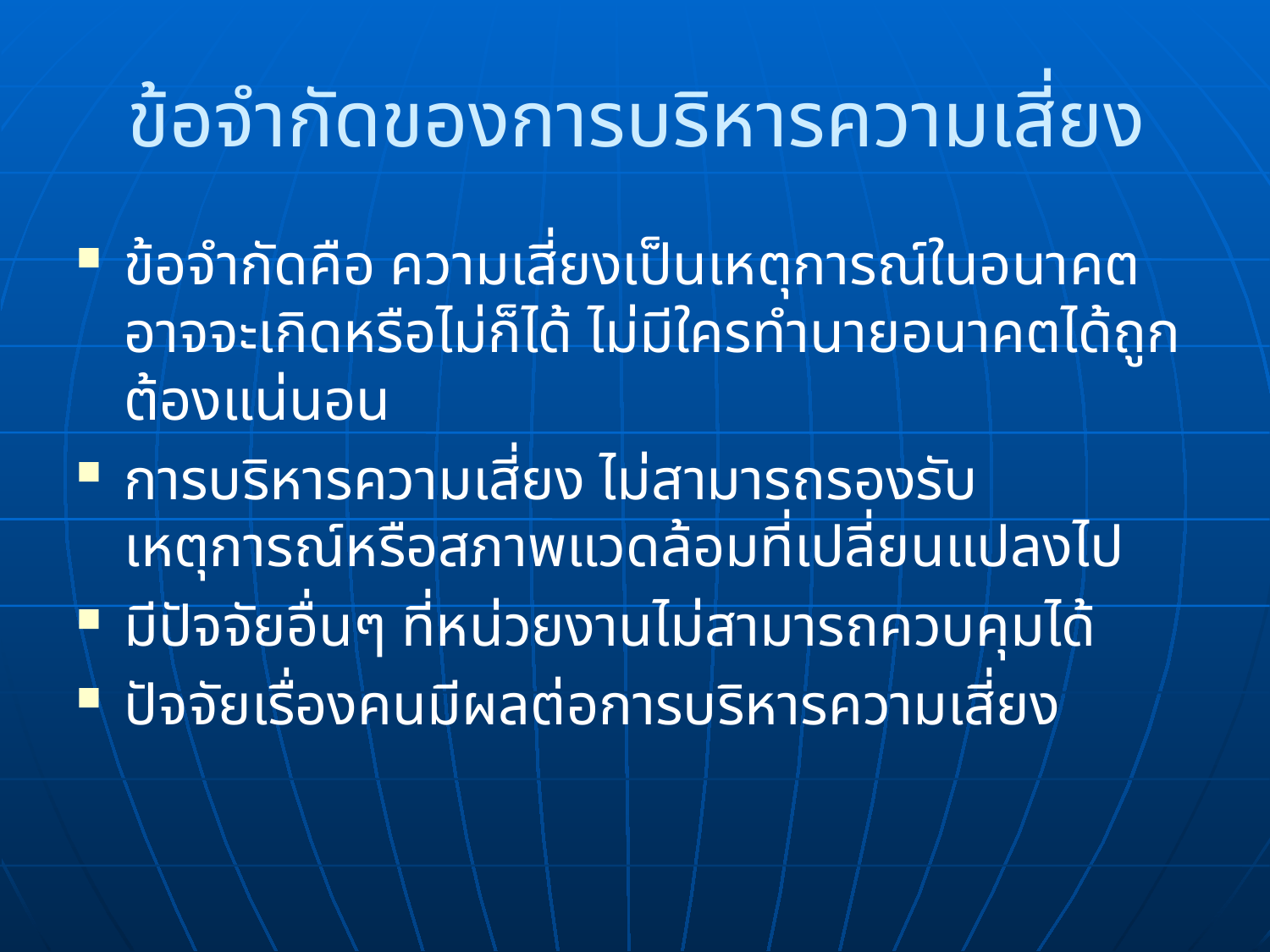

# ข้อจำกัดของการบริหารความเสี่ยง
ข้อจำกัดคือ ความเสี่ยงเป็นเหตุการณ์ในอนาคต อาจจะเกิดหรือไม่ก็ได้ ไม่มีใครทำนายอนาคตได้ถูกต้องแน่นอน
การบริหารความเสี่ยง ไม่สามารถรองรับเหตุการณ์หรือสภาพแวดล้อมที่เปลี่ยนแปลงไป
มีปัจจัยอื่นๆ ที่หน่วยงานไม่สามารถควบคุมได้
ปัจจัยเรื่องคนมีผลต่อการบริหารความเสี่ยง